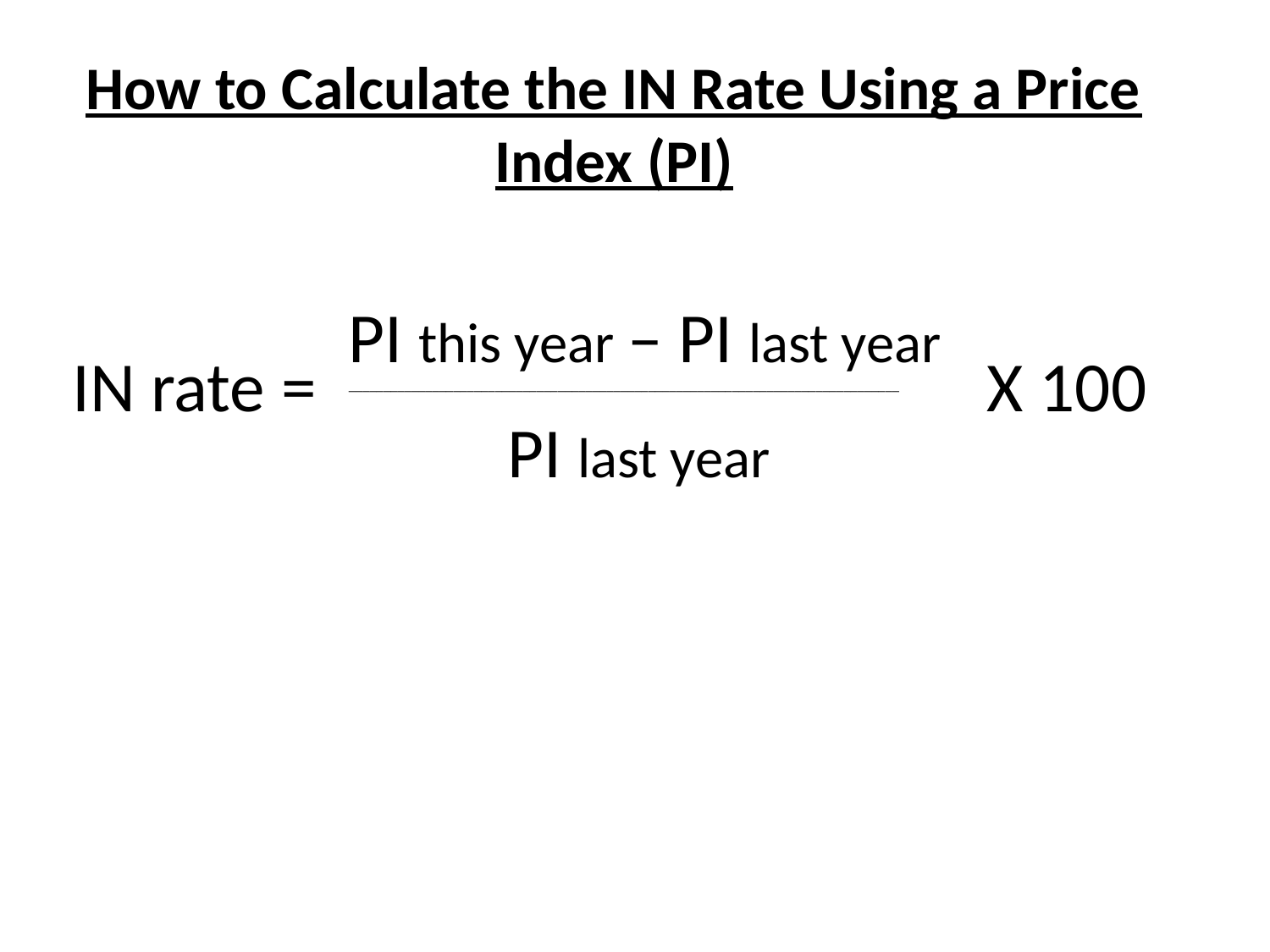

# How to Calculate the IN Rate Using a Price Index (PI)
PI this year – PI last year
_______________________________________________________________________________
          PI last year
X 100

IN rate =